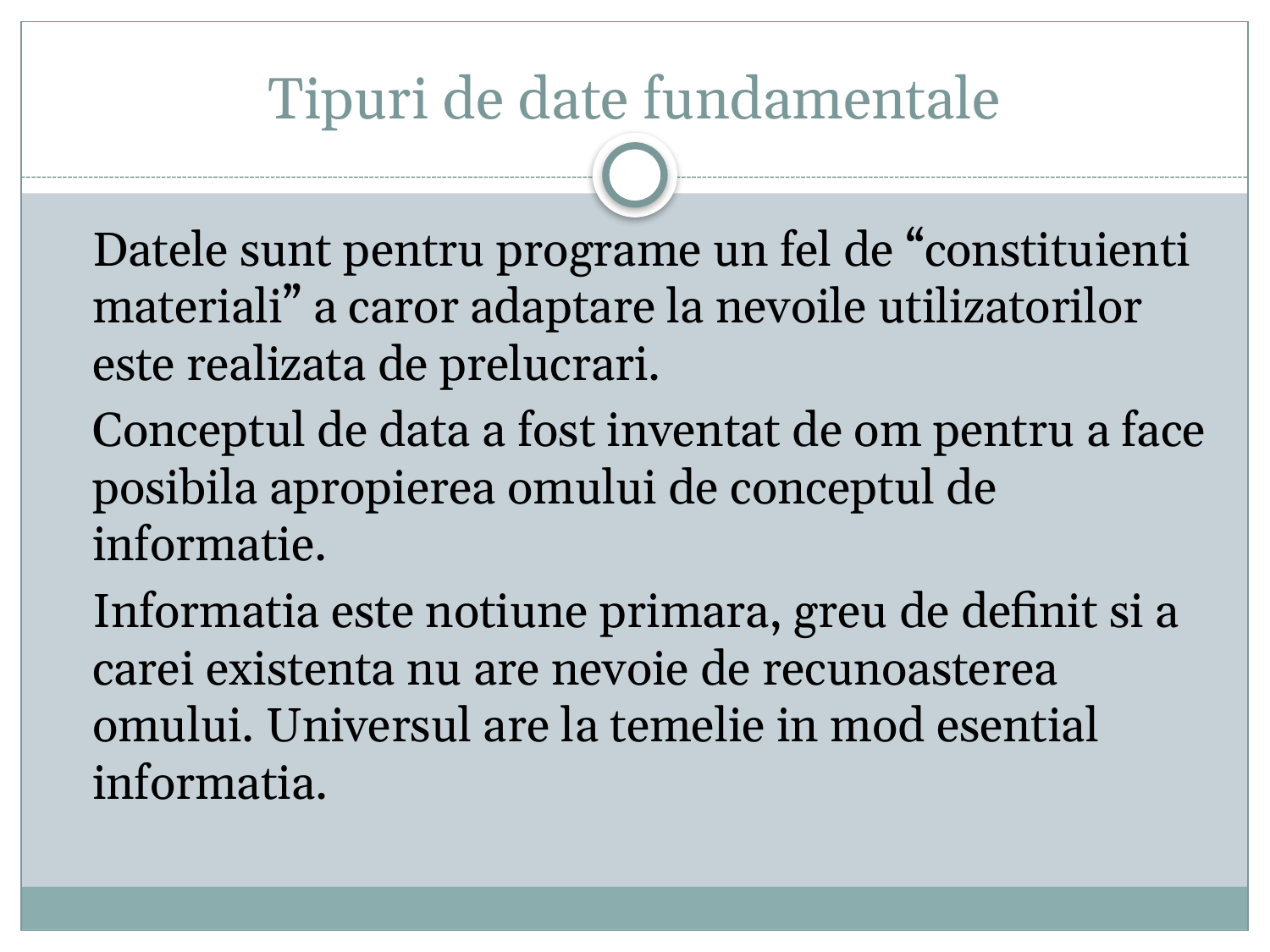

# Tipuri de date fundamentale
	Datele sunt pentru programe un fel de “constituienti materiali” a caror adaptare la nevoile utilizatorilor este realizata de prelucrari.
	Conceptul de data a fost inventat de om pentru a face posibila apropierea omului de conceptul de informatie.
	Informatia este notiune primara, greu de definit si a carei existenta nu are nevoie de recunoasterea omului. Universul are la temelie in mod esential informatia.